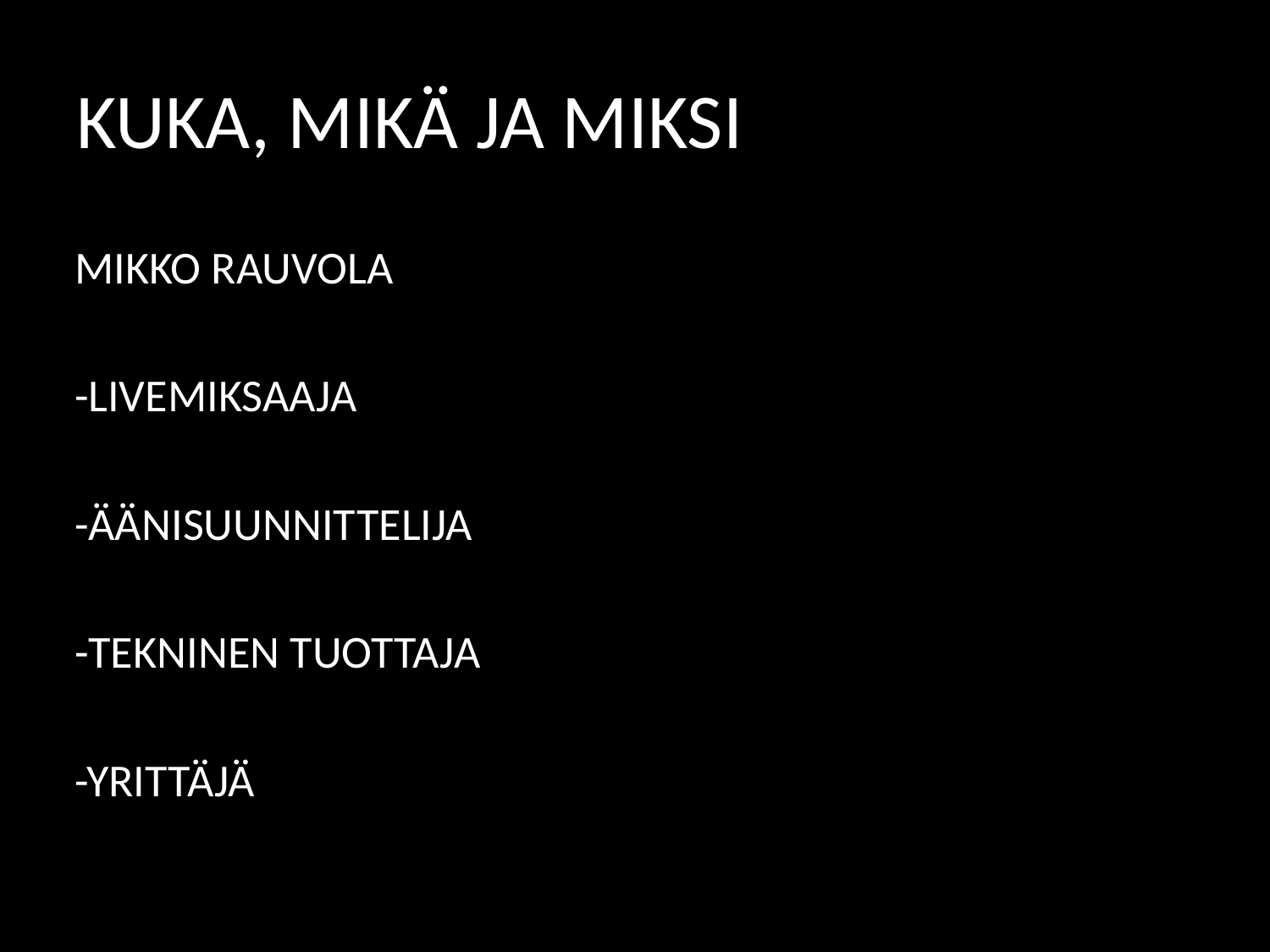

# KUKA, MIKÄ JA MIKSI
MIKKO RAUVOLA

-LIVEMIKSAAJA

-ÄÄNISUUNNITTELIJA

-TEKNINEN TUOTTAJA

-YRITTÄJÄ